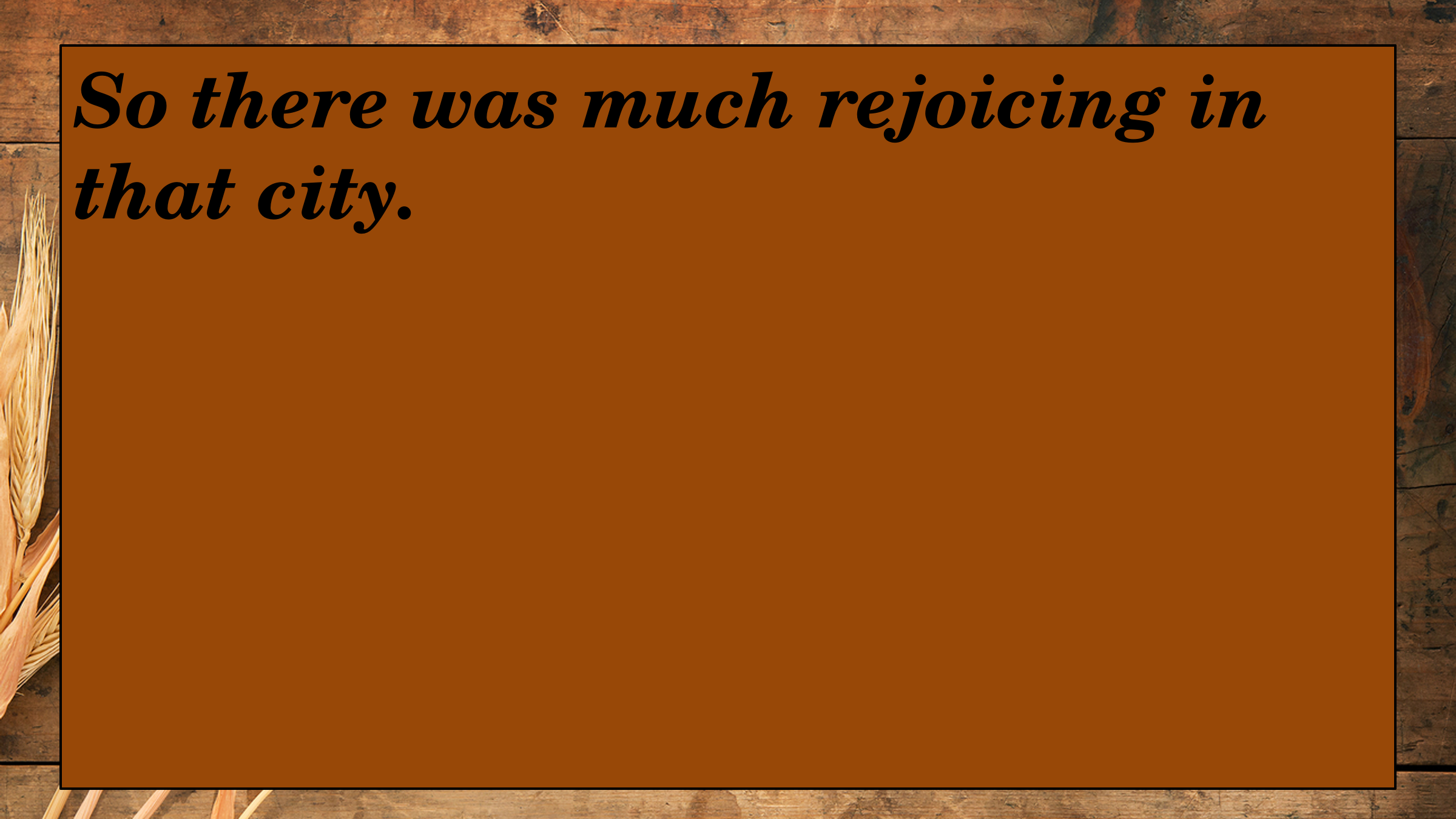

So there was much rejoicing in that city.